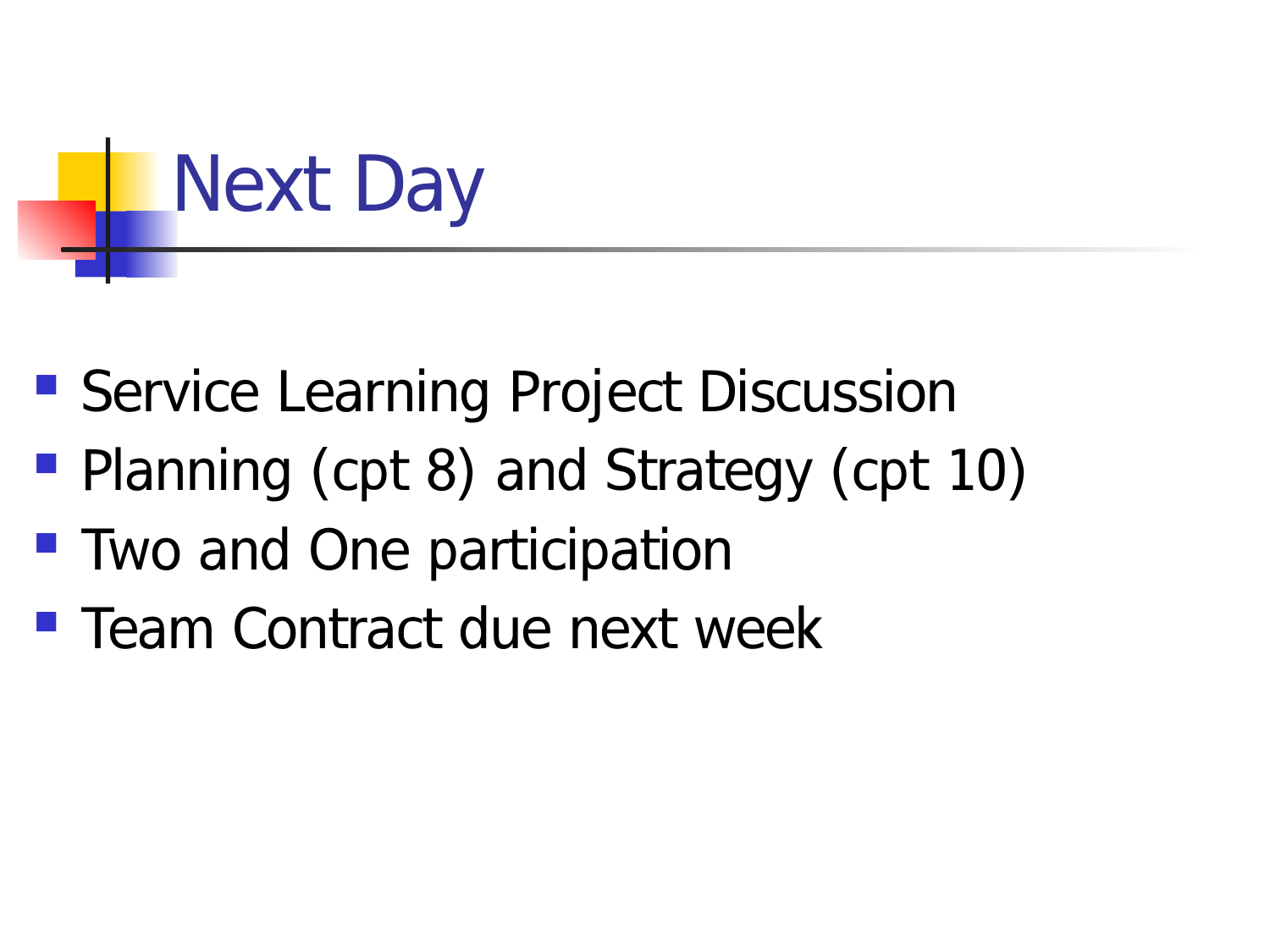

# Next Day
Service Learning Project Discussion
Planning (cpt 8) and Strategy (cpt 10)
Two and One participation
Team Contract due next week